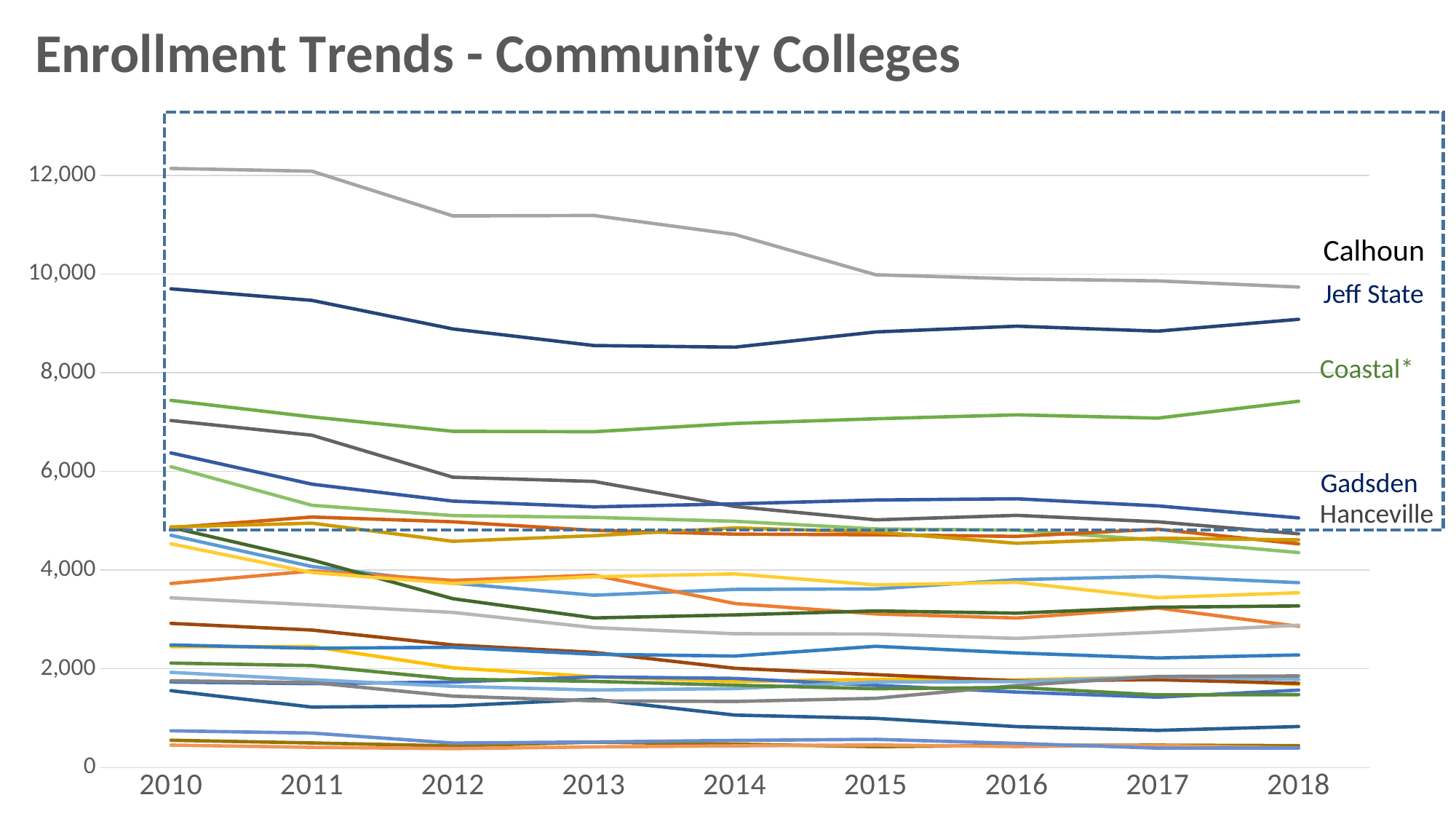

### Chart: Enrollment Trends - Community Colleges

| Category | Bevill State Community College | Bishop State Community College | Calhoun Community College | Central Alabama Community College | Chattahoochee Valley Community College | Coastal Alabama Community College | Drake State Community and Technical College | Enterprise State Community College | Gadsden State Community College | Ingram State Technical College | Jefferson State Community College | Lawson State Community College | Lurleen B. Wallace Community College | Marion Military Institute | Northeast Alabama Community College | Northwest-Shoals Community College | Reid State Technical College | Shelton State Community College | Snead State Community College | Southern Union State Community College | Trenholm State Community College | Wallace Community College Dothan | Wallace State Community College Hanceville | Wallace State Community College Selma |
|---|---|---|---|---|---|---|---|---|---|---|---|---|---|---|---|---|---|---|---|---|---|---|---|---|
| 2010 | 4705.0 | 3729.0 | 12139.0 | 2448.0 | 1732.0 | 7440.0 | 1557.0 | 2920.0 | 7031.0 | 553.0 | 9700.0 | 4865.0 | 1929.0 | 454.0 | 3439.0 | 4533.0 | 744.0 | 6095.0 | 2483.0 | 4859.0 | 1758.0 | 4874.0 | 6374.0 | 2116.0 |
| 2011 | 4073.0 | 3982.0 | 12083.0 | 2452.0 | 1698.0 | 7104.0 | 1224.0 | 2785.0 | 6733.0 | 498.0 | 9466.0 | 4206.0 | 1779.0 | 409.0 | 3296.0 | 3951.0 | 698.0 | 5313.0 | 2417.0 | 5075.0 | 1721.0 | 4951.0 | 5741.0 | 2065.0 |
| 2012 | 3736.0 | 3792.0 | 11177.0 | 2020.0 | 1732.0 | 6812.0 | 1248.0 | 2484.0 | 5882.0 | 437.0 | 8887.0 | 3420.0 | 1646.0 | 383.0 | 3142.0 | 3728.0 | 495.0 | 5104.0 | 2436.0 | 4979.0 | 1446.0 | 4583.0 | 5398.0 | 1791.0 |
| 2013 | 3491.0 | 3897.0 | 11186.0 | 1841.0 | 1837.0 | 6804.0 | 1383.0 | 2333.0 | 5797.0 | 514.0 | 8551.0 | 3031.0 | 1570.0 | 418.0 | 2835.0 | 3865.0 | 518.0 | 5068.0 | 2295.0 | 4805.0 | 1351.0 | 4697.0 | 5281.0 | 1745.0 |
| 2014 | 3609.0 | 3323.0 | 10802.0 | 1742.0 | 1805.0 | 6971.0 | 1062.0 | 2011.0 | 5289.0 | 473.0 | 8518.0 | 3092.0 | 1599.0 | 439.0 | 2710.0 | 3923.0 | 549.0 | 4989.0 | 2258.0 | 4729.0 | 1338.0 | 4855.0 | 5343.0 | 1668.0 |
| 2015 | 3619.0 | 3112.0 | 9985.0 | 1787.0 | 1665.0 | 7067.0 | 996.0 | 1882.0 | 5018.0 | 422.0 | 8826.0 | 3173.0 | 1732.0 | 457.0 | 2704.0 | 3700.0 | 571.0 | 4834.0 | 2456.0 | 4716.0 | 1402.0 | 4772.0 | 5420.0 | 1596.0 |
| 2016 | 3806.0 | 3029.0 | 9900.0 | 1776.0 | 1528.0 | 7146.0 | 829.0 | 1755.0 | 5109.0 | 449.0 | 8943.0 | 3128.0 | 1742.0 | 425.0 | 2616.0 | 3752.0 | 489.0 | 4810.0 | 2321.0 | 4683.0 | 1662.0 | 4543.0 | 5445.0 | 1622.0 |
| 2017 | 3873.0 | 3233.0 | 9861.0 | 1835.0 | 1425.0 | 7079.0 | 752.0 | 1779.0 | 4979.0 | 453.0 | 8842.0 | 3248.0 | 1838.0 | 446.0 | 2742.0 | 3442.0 | 392.0 | 4607.0 | 2220.0 | 4829.0 | 1845.0 | 4647.0 | 5301.0 | 1471.0 |
| 2018 | 3745.0 | 2860.0 | 9736.0 | 1682.0 | 1568.0 | 7422.0 | 831.0 | 1705.0 | 4736.0 | 443.0 | 9082.0 | 3274.0 | 1784.0 | 394.0 | 2884.0 | 3541.0 | 396.0 | 4355.0 | 2281.0 | 4531.0 | 1855.0 | 4613.0 | 5057.0 | 1476.0 |
Calhoun
Jeff State
Coastal*
Gadsden
Hanceville